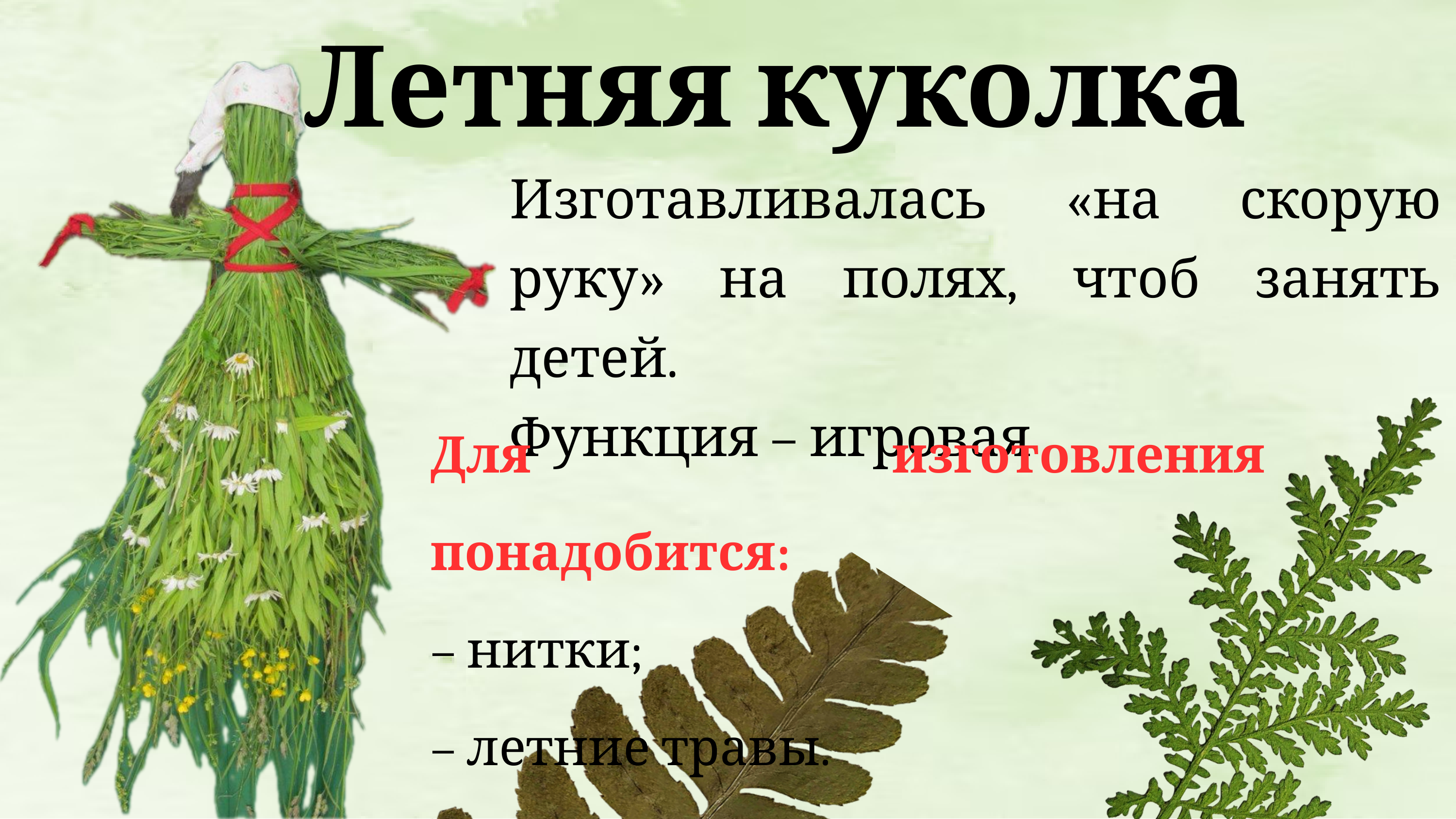

Летняя куколка

Изготавливалась «на скорую руку» на полях, чтоб занять детей.
Функция – игровая
Для изготовления понадобится:
– нитки;
– летние травы.